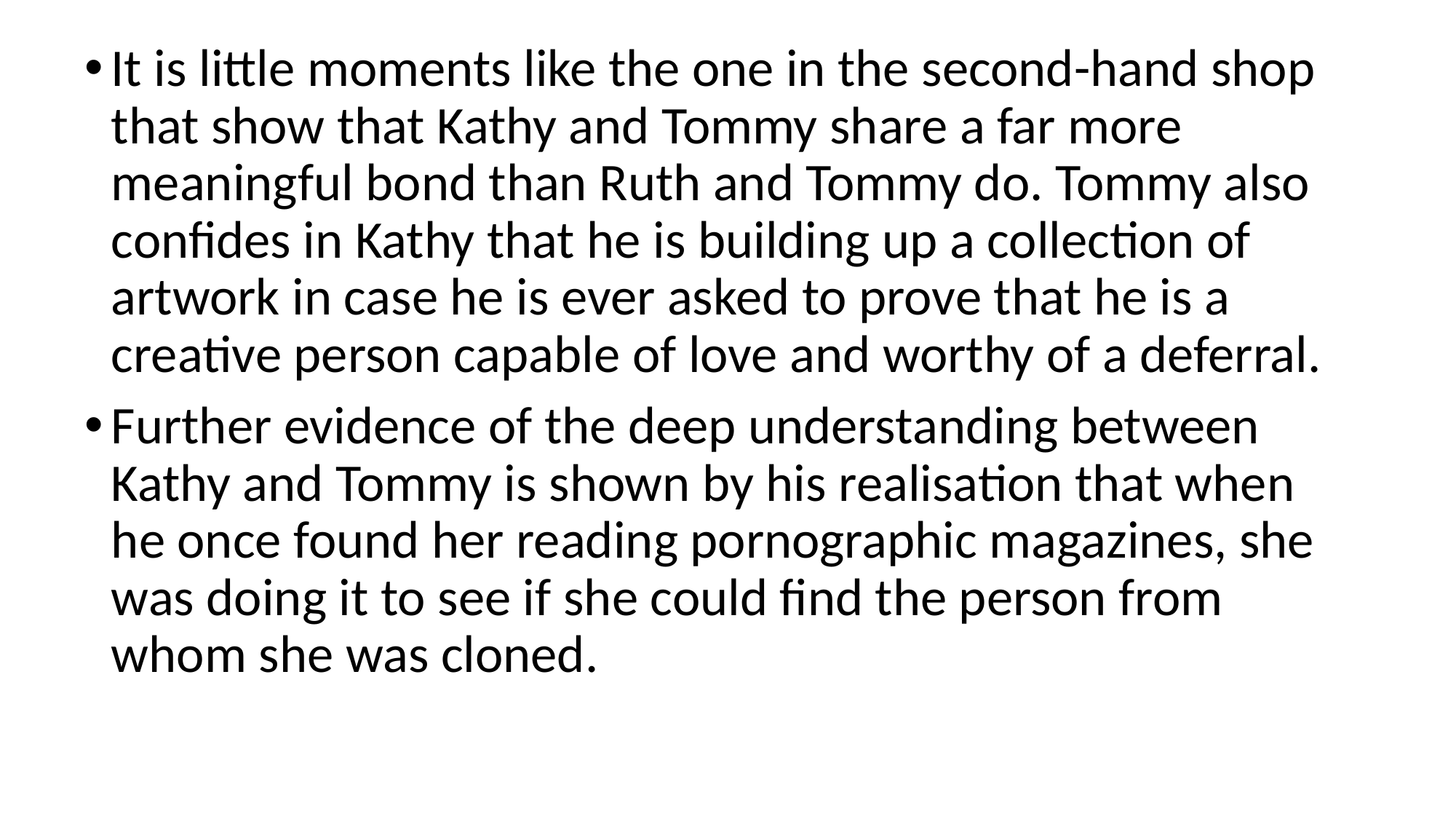

It is little moments like the one in the second-hand shop that show that Kathy and Tommy share a far more meaningful bond than Ruth and Tommy do. Tommy also confides in Kathy that he is building up a collection of artwork in case he is ever asked to prove that he is a creative person capable of love and worthy of a deferral.
Further evidence of the deep understanding between Kathy and Tommy is shown by his realisation that when he once found her reading pornographic magazines, she was doing it to see if she could find the person from whom she was cloned.